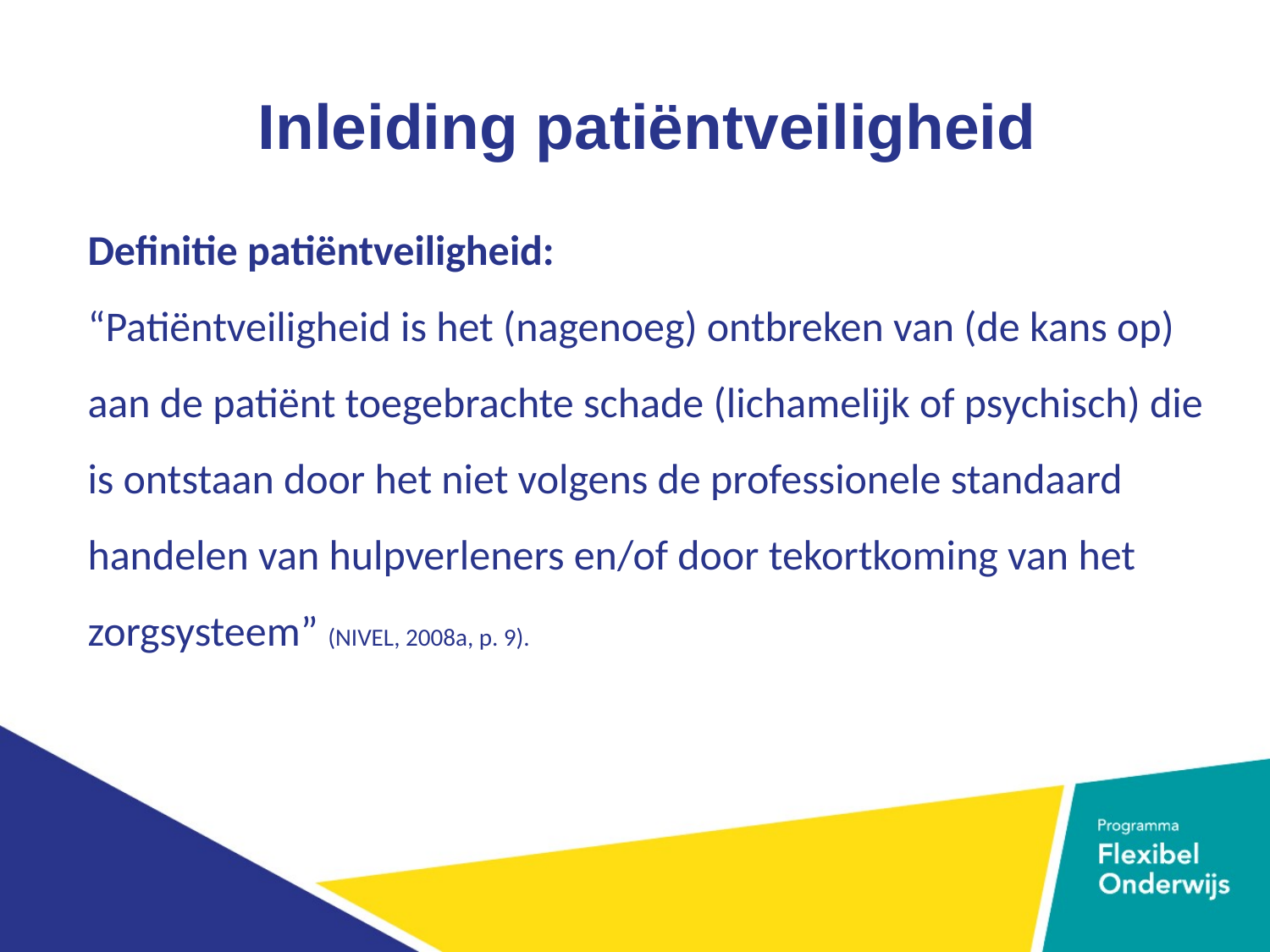

Inleiding patiëntveiligheid
Definitie patiëntveiligheid:
“Patiëntveiligheid is het (nagenoeg) ontbreken van (de kans op) aan de patiënt toegebrachte schade (lichamelijk of psychisch) die is ontstaan door het niet volgens de professionele standaard handelen van hulpverleners en/of door tekortkoming van het zorgsysteem” (NIVEL, 2008a, p. 9).